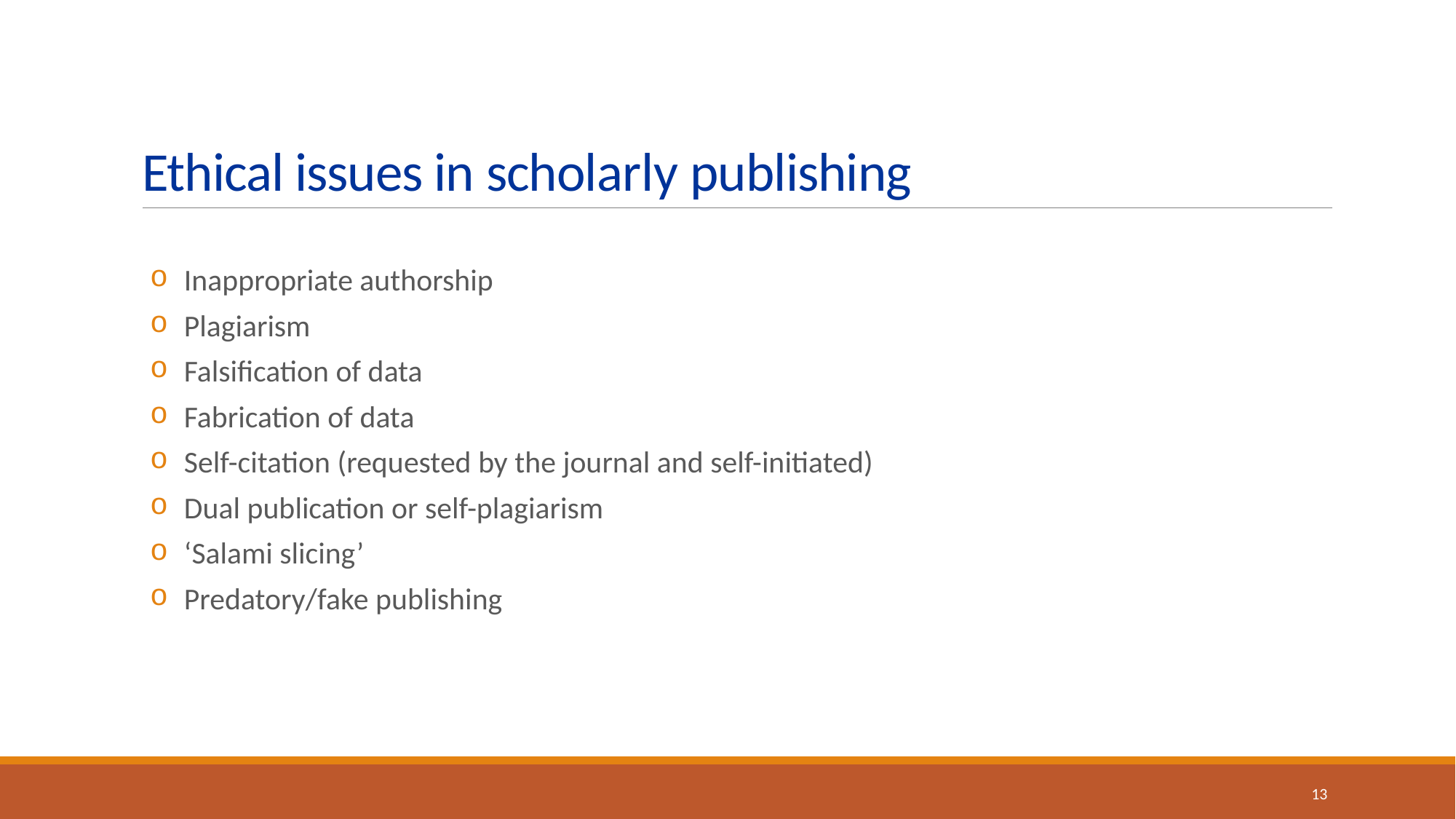

# Ethical issues in scholarly publishing
Inappropriate authorship
Plagiarism
Falsification of data
Fabrication of data
Self-citation (requested by the journal and self-initiated)
Dual publication or self-plagiarism
‘Salami slicing’
Predatory/fake publishing

13